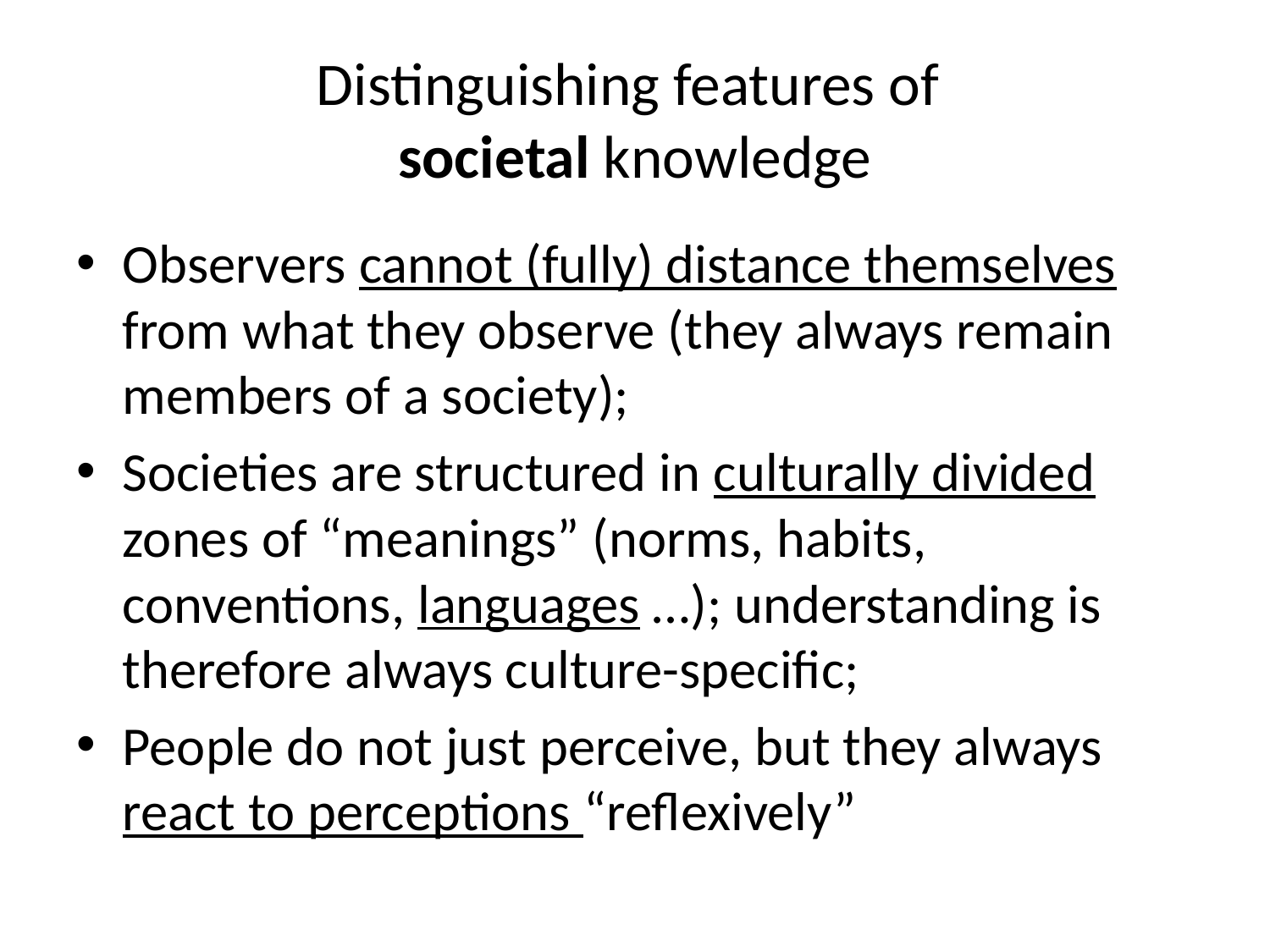

# Distinguishing features of societal knowledge
Observers cannot (fully) distance themselves from what they observe (they always remain members of a society);
Societies are structured in culturally divided zones of “meanings” (norms, habits, conventions, languages …); understanding is therefore always culture-specific;
People do not just perceive, but they always react to perceptions “reflexively”